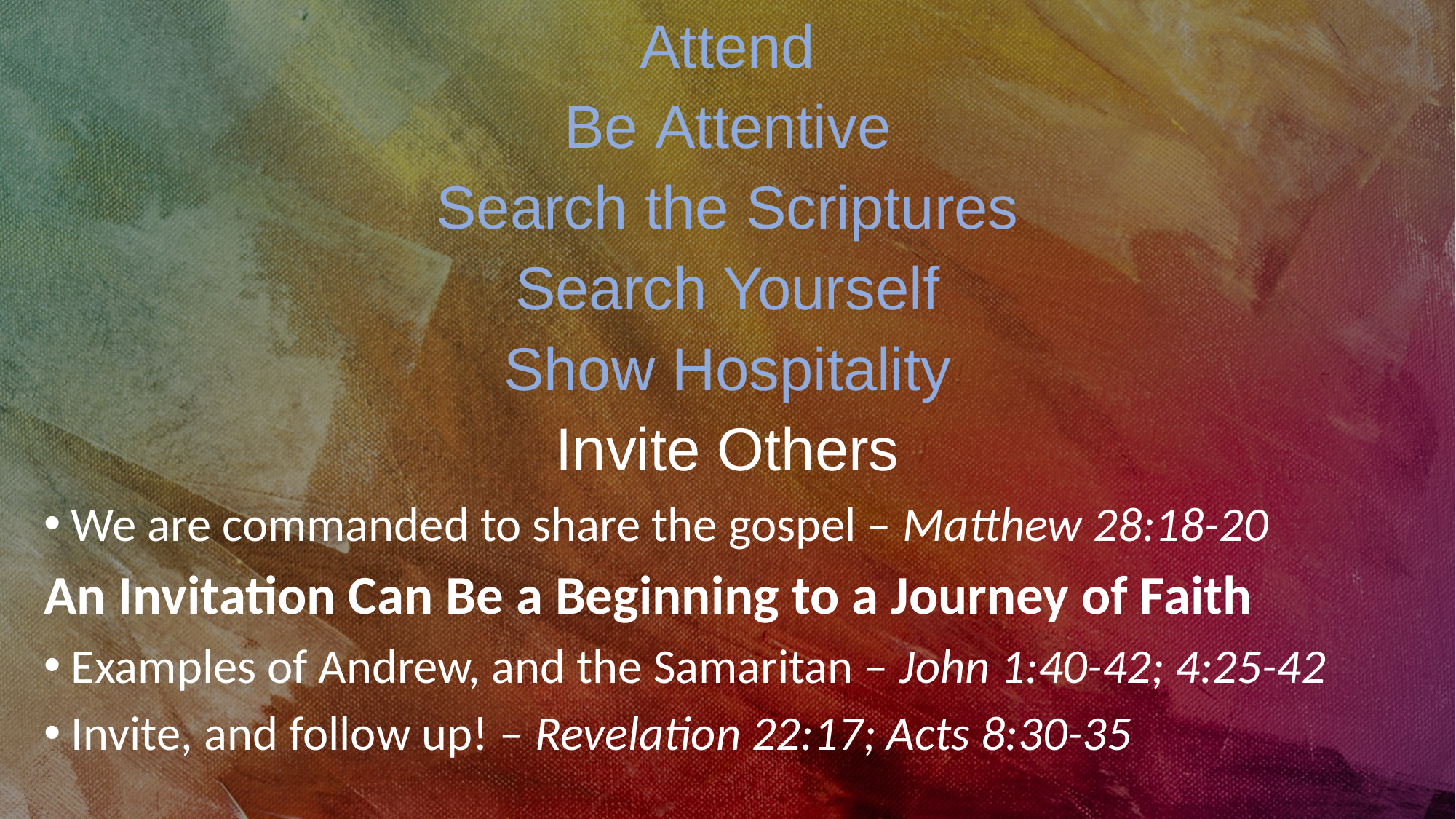

Attend
Be Attentive
Search the Scriptures
Search Yourself
Show Hospitality
Invite Others
We are commanded to share the gospel – Matthew 28:18-20
An Invitation Can Be a Beginning to a Journey of Faith
Examples of Andrew, and the Samaritan – John 1:40-42; 4:25-42
Invite, and follow up! – Revelation 22:17; Acts 8:30-35